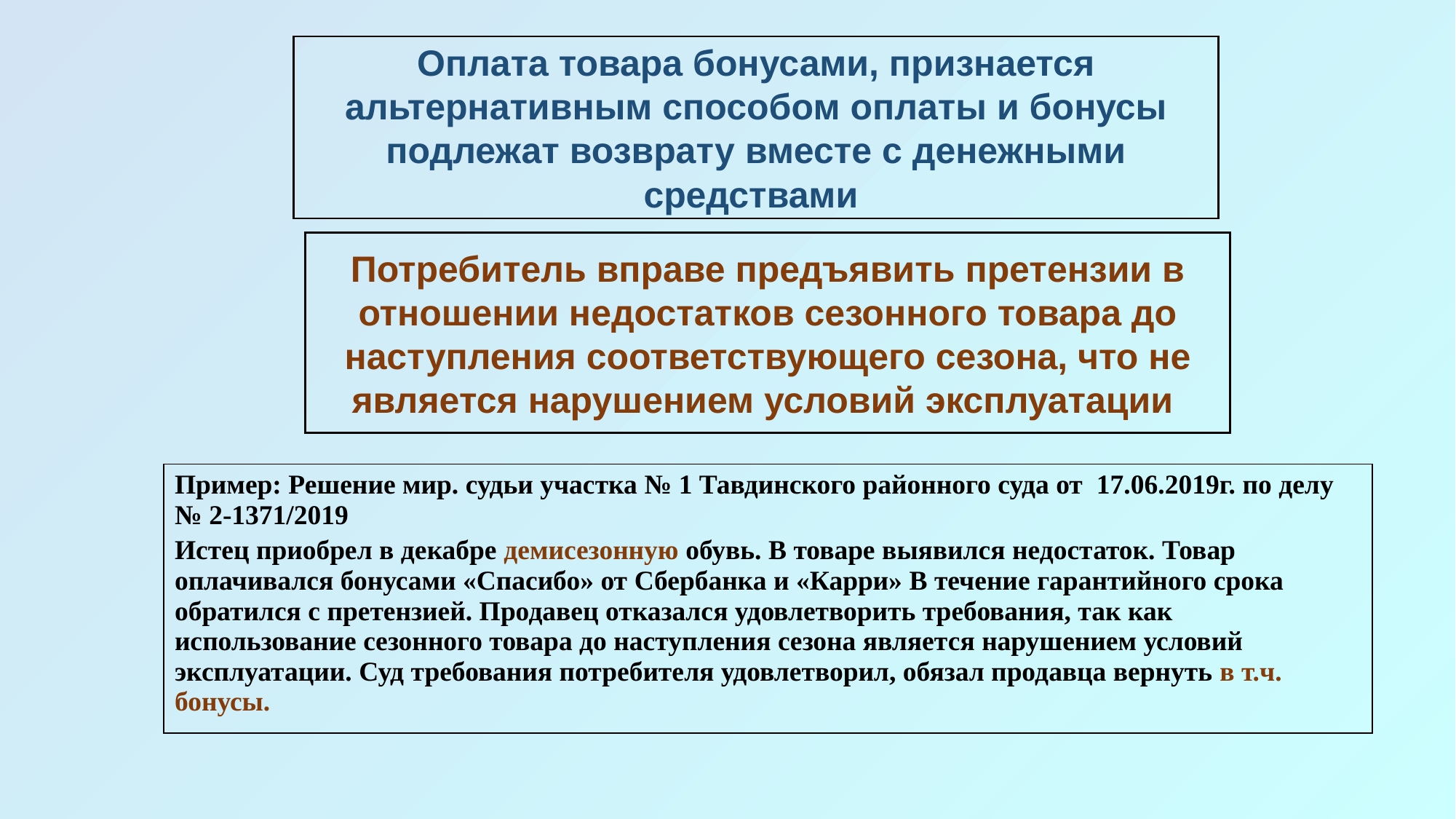

Оплата товара бонусами, признается альтернативным способом оплаты и бонусы подлежат возврату вместе с денежными средствами
Потребитель вправе предъявить претензии в отношении недостатков сезонного товара до наступления соответствующего сезона, что не является нарушением условий эксплуатации
| Пример: Решение мир. судьи участка № 1 Тавдинского районного суда от 17.06.2019г. по делу № 2-1371/2019 Истец приобрел в декабре демисезонную обувь. В товаре выявился недостаток. Товар оплачивался бонусами «Спасибо» от Сбербанка и «Карри» В течение гарантийного срока обратился с претензией. Продавец отказался удовлетворить требования, так как использование сезонного товара до наступления сезона является нарушением условий эксплуатации. Суд требования потребителя удовлетворил, обязал продавца вернуть в т.ч. бонусы. |
| --- |